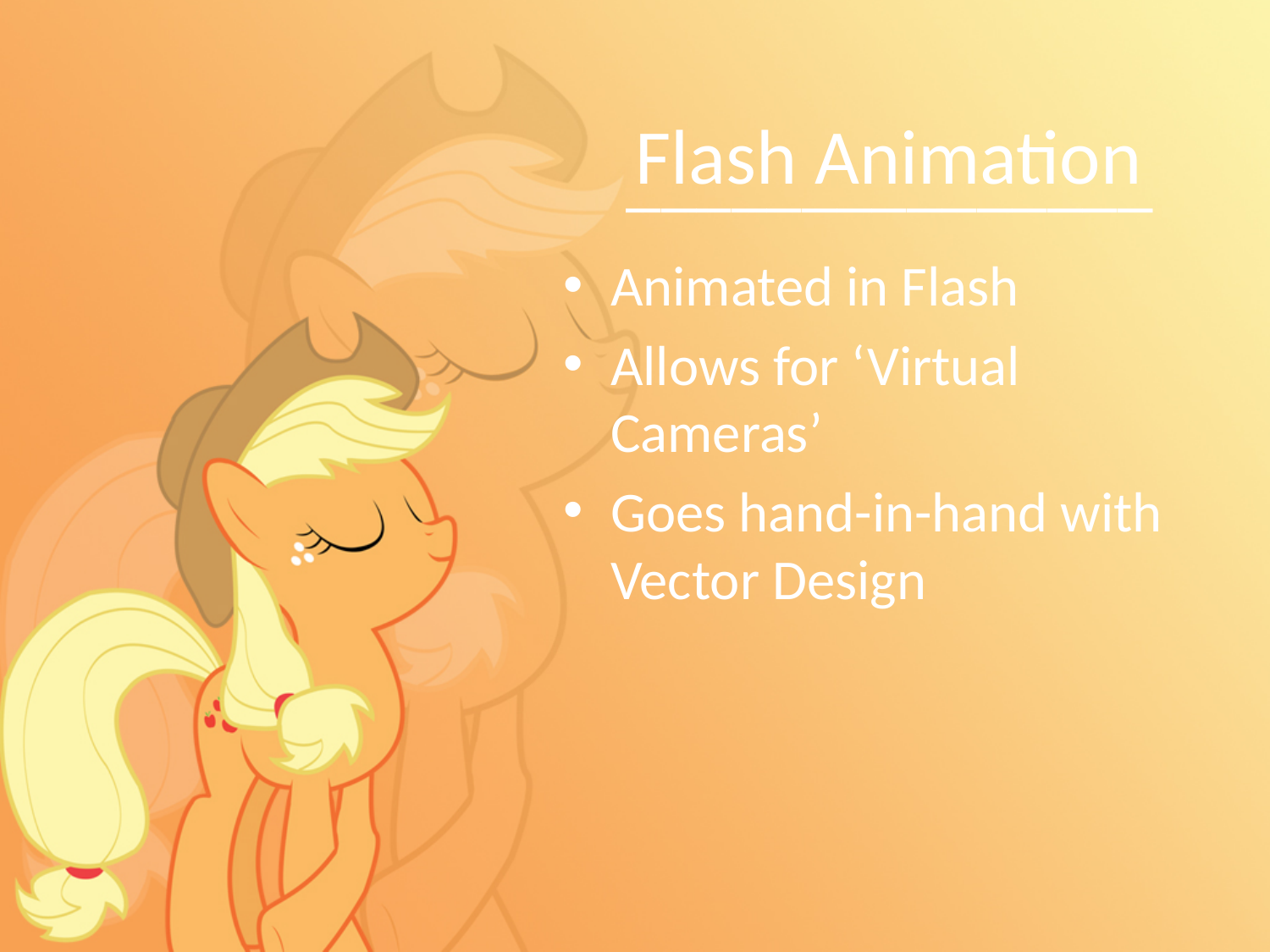

# Flash Animation
_______________
Animated in Flash
Allows for ‘Virtual Cameras’
Goes hand-in-hand with Vector Design